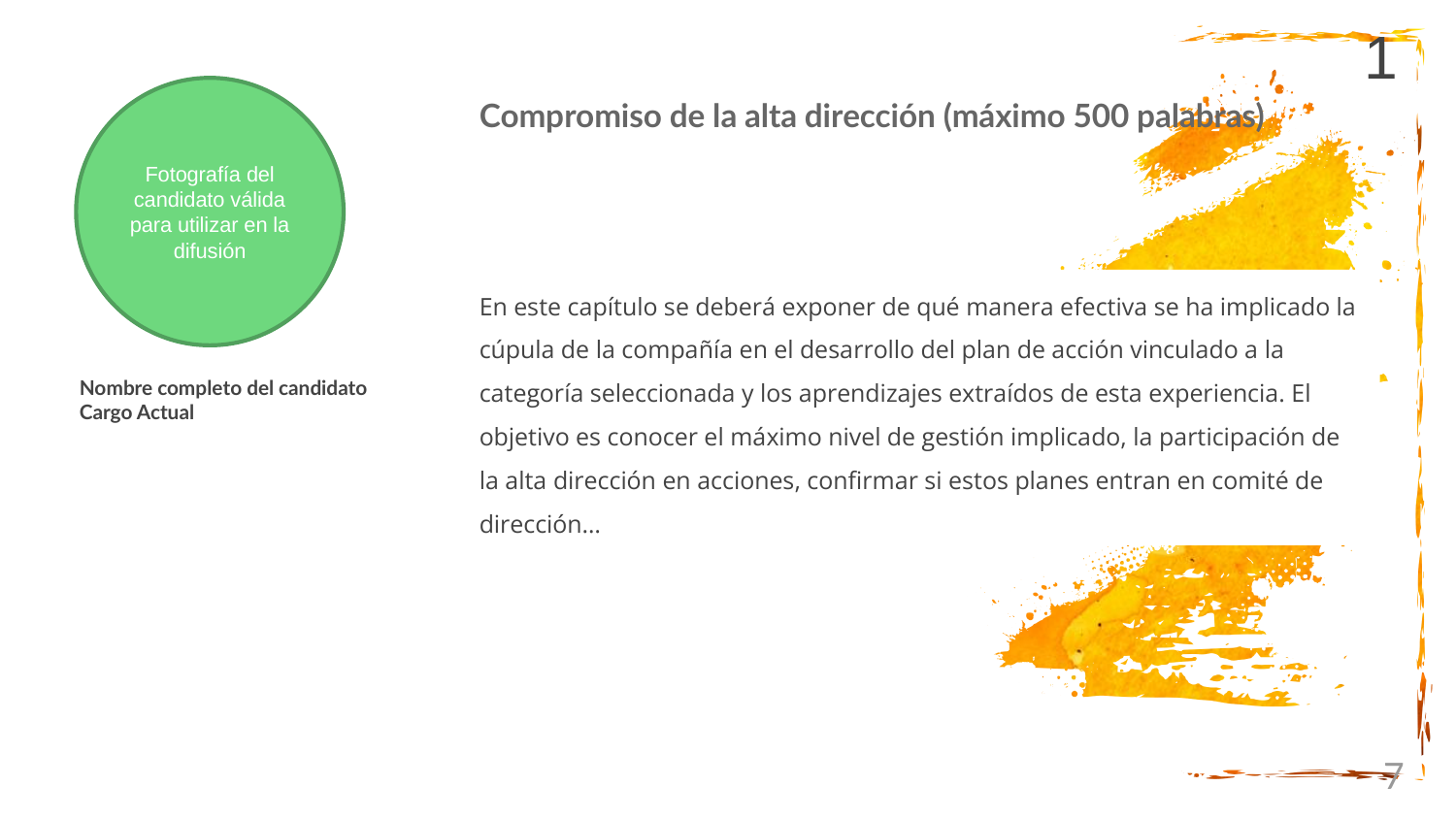

1
Fotografía del candidato válida para utilizar en la difusión
Compromiso de la alta dirección (máximo 500 palabras)
En este capítulo se deberá exponer de qué manera efectiva se ha implicado la cúpula de la compañía en el desarrollo del plan de acción vinculado a la categoría seleccionada y los aprendizajes extraídos de esta experiencia. El objetivo es conocer el máximo nivel de gestión implicado, la participación de la alta dirección en acciones, confirmar si estos planes entran en comité de dirección…
Nombre completo del candidato
Cargo Actual

7